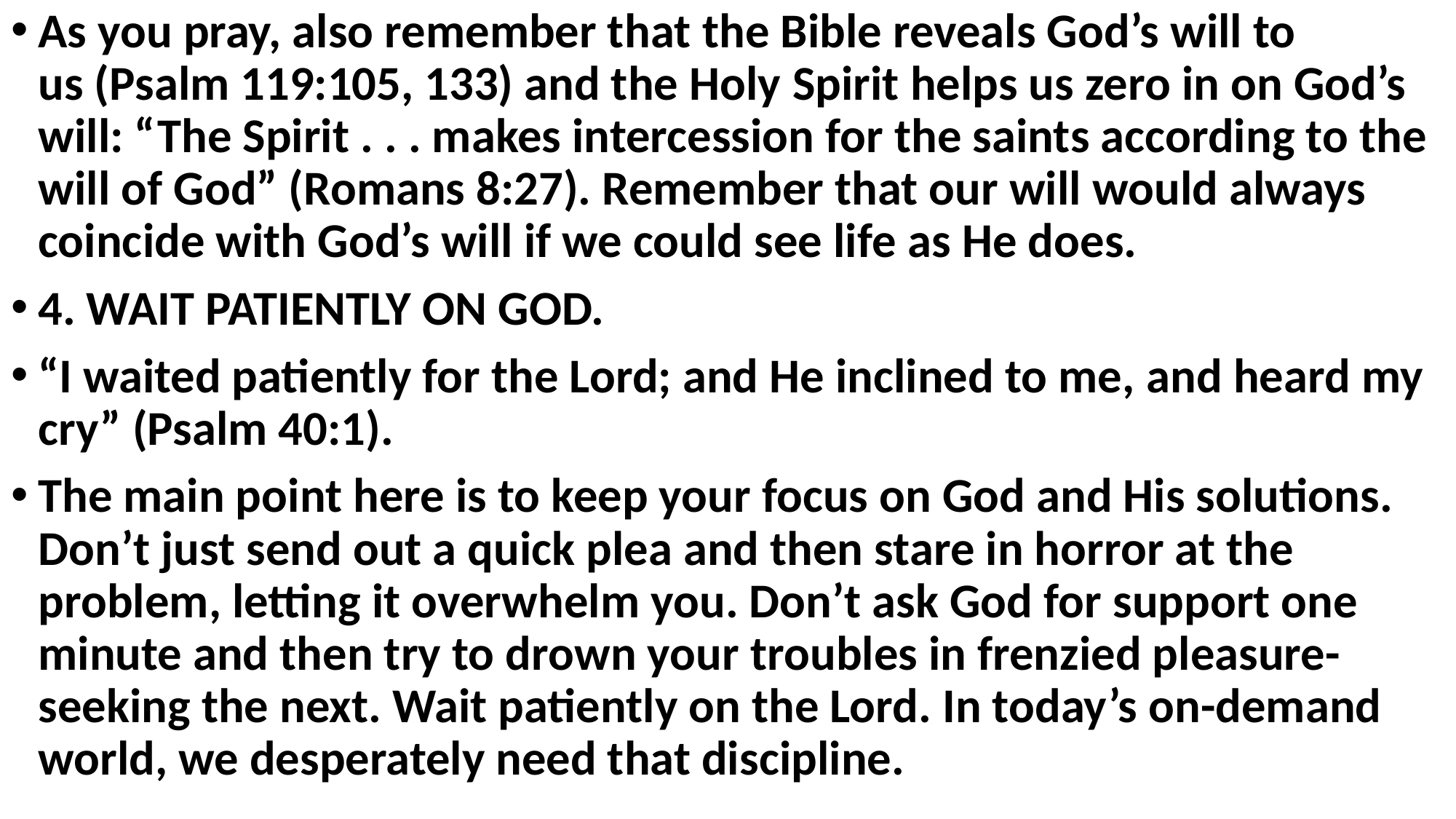

As you pray, also remember that the Bible reveals God’s will to us (Psalm 119:105, 133) and the Holy Spirit helps us zero in on God’s will: “The Spirit . . . makes intercession for the saints according to the will of God” (Romans 8:27). Remember that our will would always coincide with God’s will if we could see life as He does.
4. WAIT PATIENTLY ON GOD.
“I waited patiently for the Lord; and He inclined to me, and heard my cry” (Psalm 40:1).
The main point here is to keep your focus on God and His solutions. Don’t just send out a quick plea and then stare in horror at the problem, letting it overwhelm you. Don’t ask God for support one minute and then try to drown your troubles in frenzied pleasure-seeking the next. Wait patiently on the Lord. In today’s on-demand world, we desperately need that discipline.